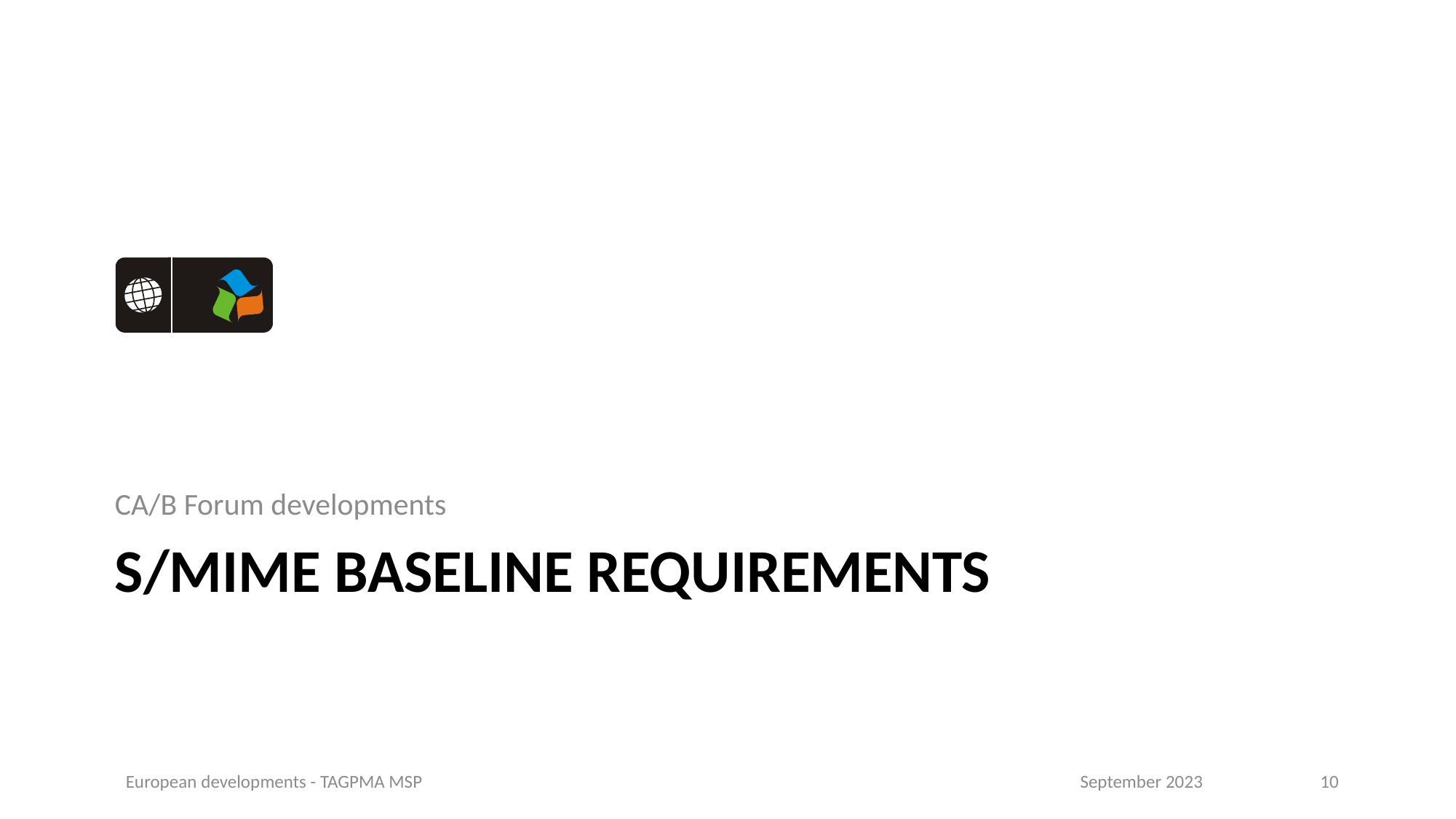

CA/B Forum developments
# S/MIME Baseline Requirements
European developments - TAGPMA MSP
September 2023
10